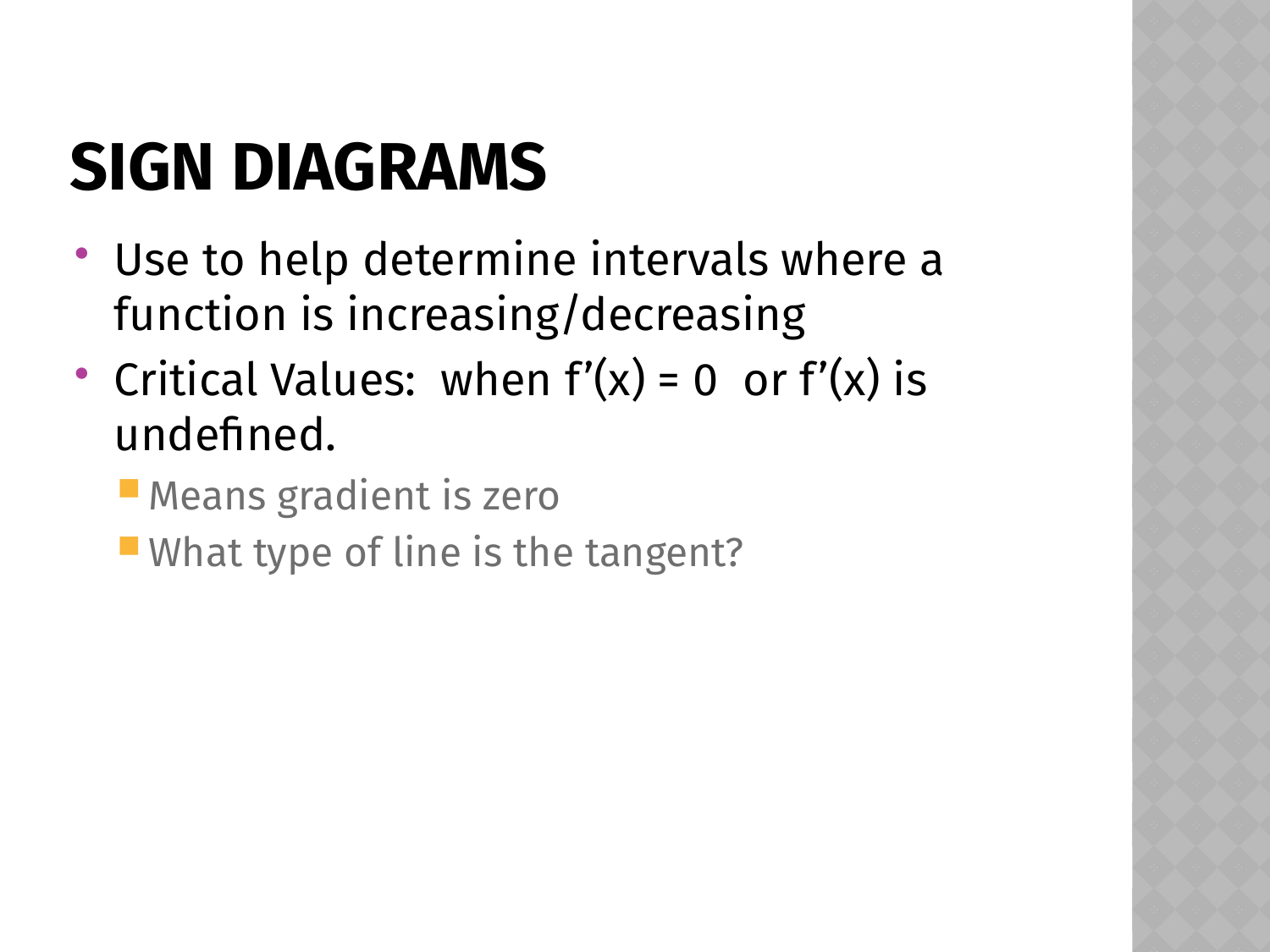

# Sign Diagrams
Use to help determine intervals where a function is increasing/decreasing
Critical Values:  when f’(x) = 0  or f’(x) is undefined.
Means gradient is zero
What type of line is the tangent?